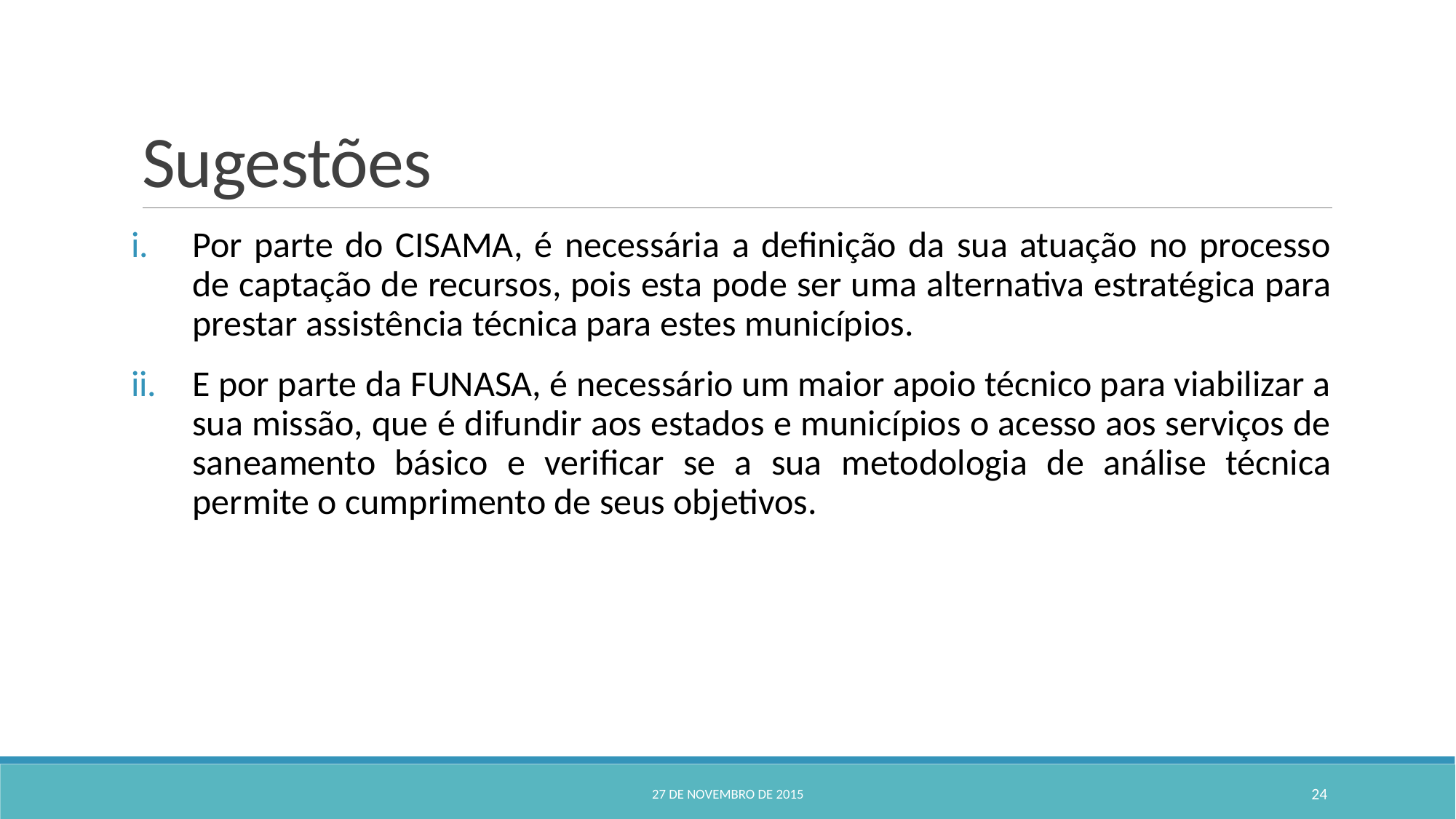

# Sugestões
Por parte do CISAMA, é necessária a definição da sua atuação no processo de captação de recursos, pois esta pode ser uma alternativa estratégica para prestar assistência técnica para estes municípios.
E por parte da FUNASA, é necessário um maior apoio técnico para viabilizar a sua missão, que é difundir aos estados e municípios o acesso aos serviços de saneamento básico e verificar se a sua metodologia de análise técnica permite o cumprimento de seus objetivos.
27 de novembro de 2015
24